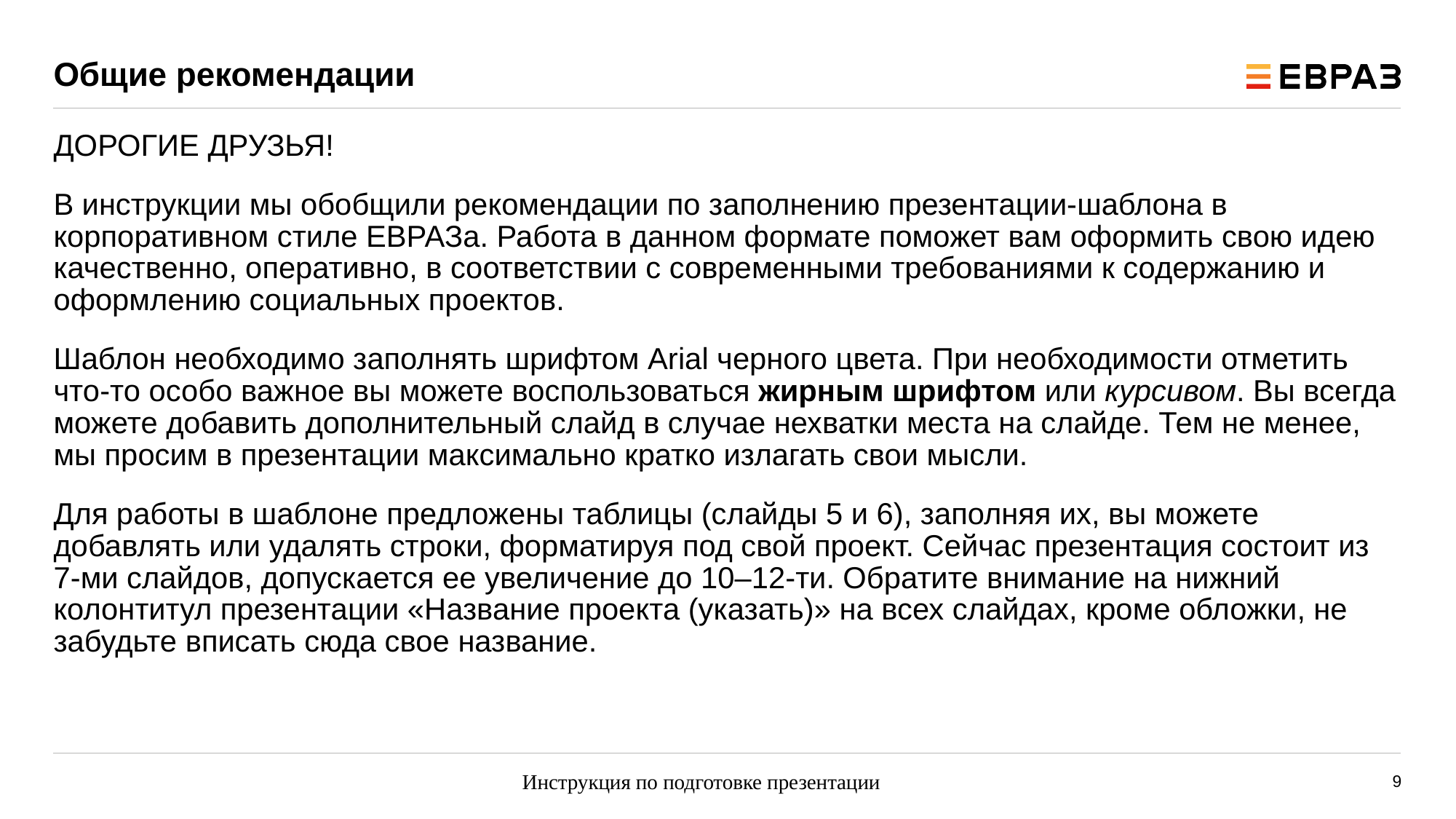

# Общие рекомендации
ДОРОГИЕ ДРУЗЬЯ!
В инструкции мы обобщили рекомендации по заполнению презентации-шаблона в корпоративном стиле ЕВРАЗа. Работа в данном формате поможет вам оформить свою идею качественно, оперативно, в соответствии с современными требованиями к содержанию и оформлению социальных проектов.
Шаблон необходимо заполнять шрифтом Arial черного цвета. При необходимости отметить что-то особо важное вы можете воспользоваться жирным шрифтом или курсивом. Вы всегда можете добавить дополнительный слайд в случае нехватки места на слайде. Тем не менее, мы просим в презентации максимально кратко излагать свои мысли.
Для работы в шаблоне предложены таблицы (слайды 5 и 6), заполняя их, вы можете добавлять или удалять строки, форматируя под свой проект. Сейчас презентация состоит из 7-ми слайдов, допускается ее увеличение до 10–12‑ти. Обратите внимание на нижний колонтитул презентации «Название проекта (указать)» на всех слайдах, кроме обложки, не забудьте вписать сюда свое название.

Инструкция по подготовке презентации
9